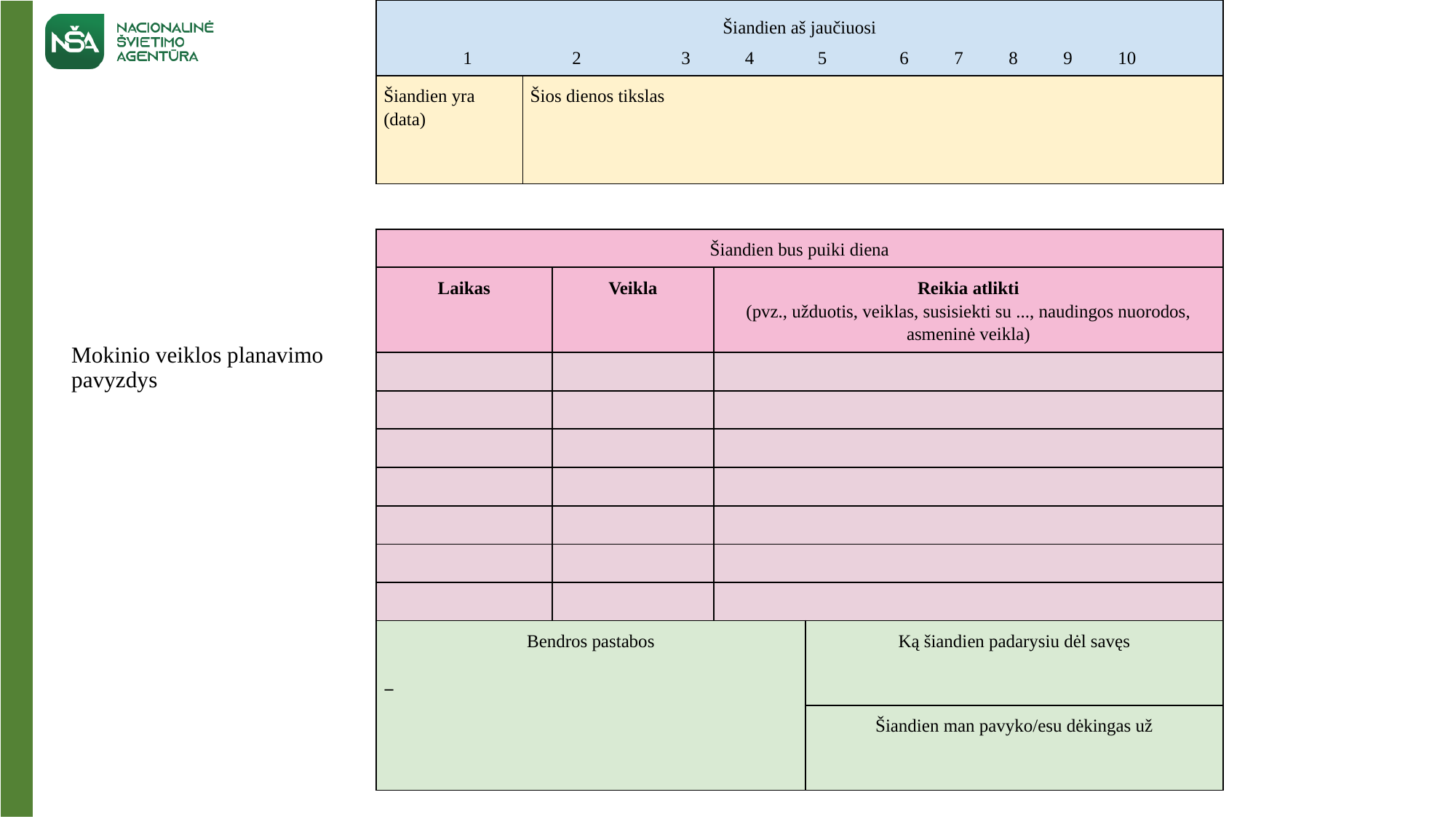

| Šiandien aš jaučiuosi 1 2 3 4 5 6 7 8 9 10 |  |
| --- | --- |
| Šiandien yra (data) | Šios dienos tikslas |

| Šiandien bus puiki diena |  |  |
| --- | --- | --- |
| Laikas | Veikla | Reikia atlikti (pvz., užduotis, veiklas, susisiekti su ..., naudingos nuorodos, asmeninė veikla) |
|  |  |  |
|  |  |  |
|  |  |  |
|  |  |  |
|  |  |  |
|  |  |  |
|  |  |  |
|  |  |  |
|  |  |  |
# Mokinio veiklos planavimo pavyzdys
| Bendros pastabos | Ką šiandien padarysiu dėl savęs |
| --- | --- |
|  | Šiandien man pavyko/esu dėkingas už |